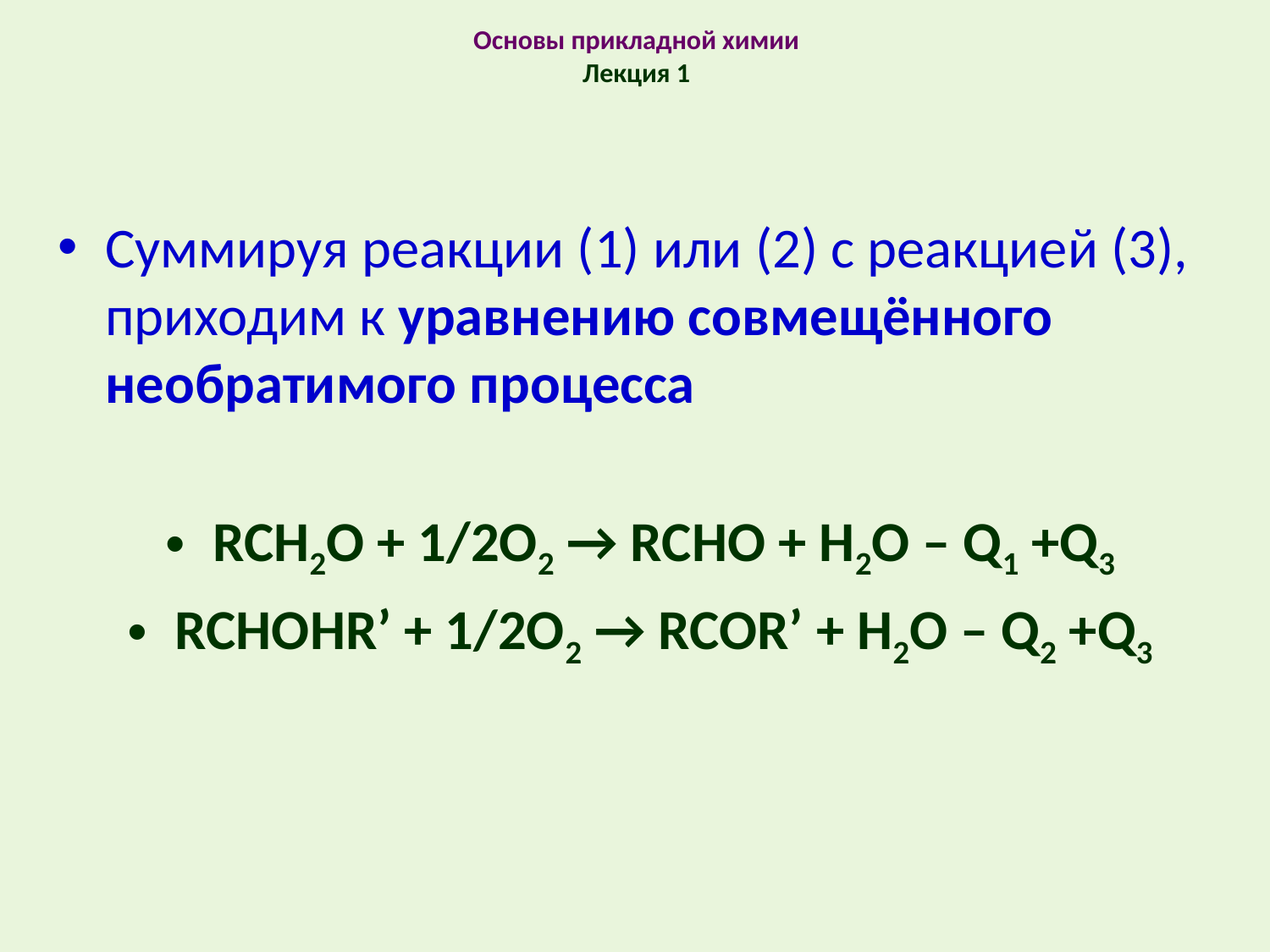

# Основы прикладной химии Лекция 1

Суммируя реакции (1) или (2) с реакцией (3), приходим к уравнению совмещённого необратимого процесса

RCH2O + 1/2O2 → RCHO + H2О – Q1 +Q3
RCHOHR’ + 1/2O2 → RCOR’ + H2О – Q2 +Q3